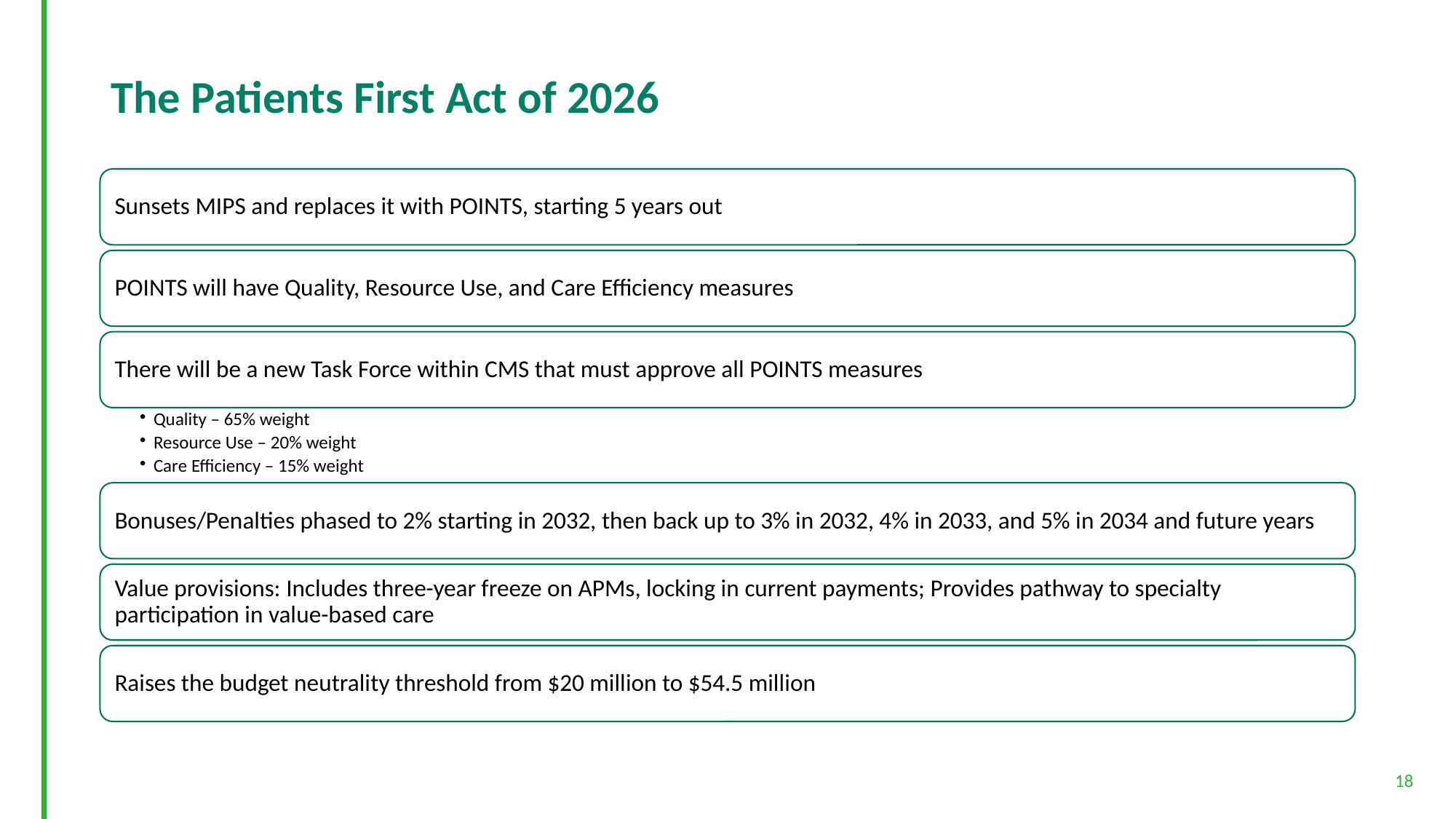

# The Patients First Act of 2026
Sunsets MIPS and replaces it with POINTS, starting 5 years out
POINTS will have Quality, Resource Use, and Care Efficiency measures
There will be a new Task Force within CMS that must approve all POINTS measures
Quality – 65% weight
Resource Use – 20% weight
Care Efficiency – 15% weight
Bonuses/Penalties phased to 2% starting in 2032, then back up to 3% in 2032, 4% in 2033, and 5% in 2034 and future years
Value provisions: Includes three-year freeze on APMs, locking in current payments; Provides pathway to specialty participation in value-based care
Raises the budget neutrality threshold from $20 million to $54.5 million
18